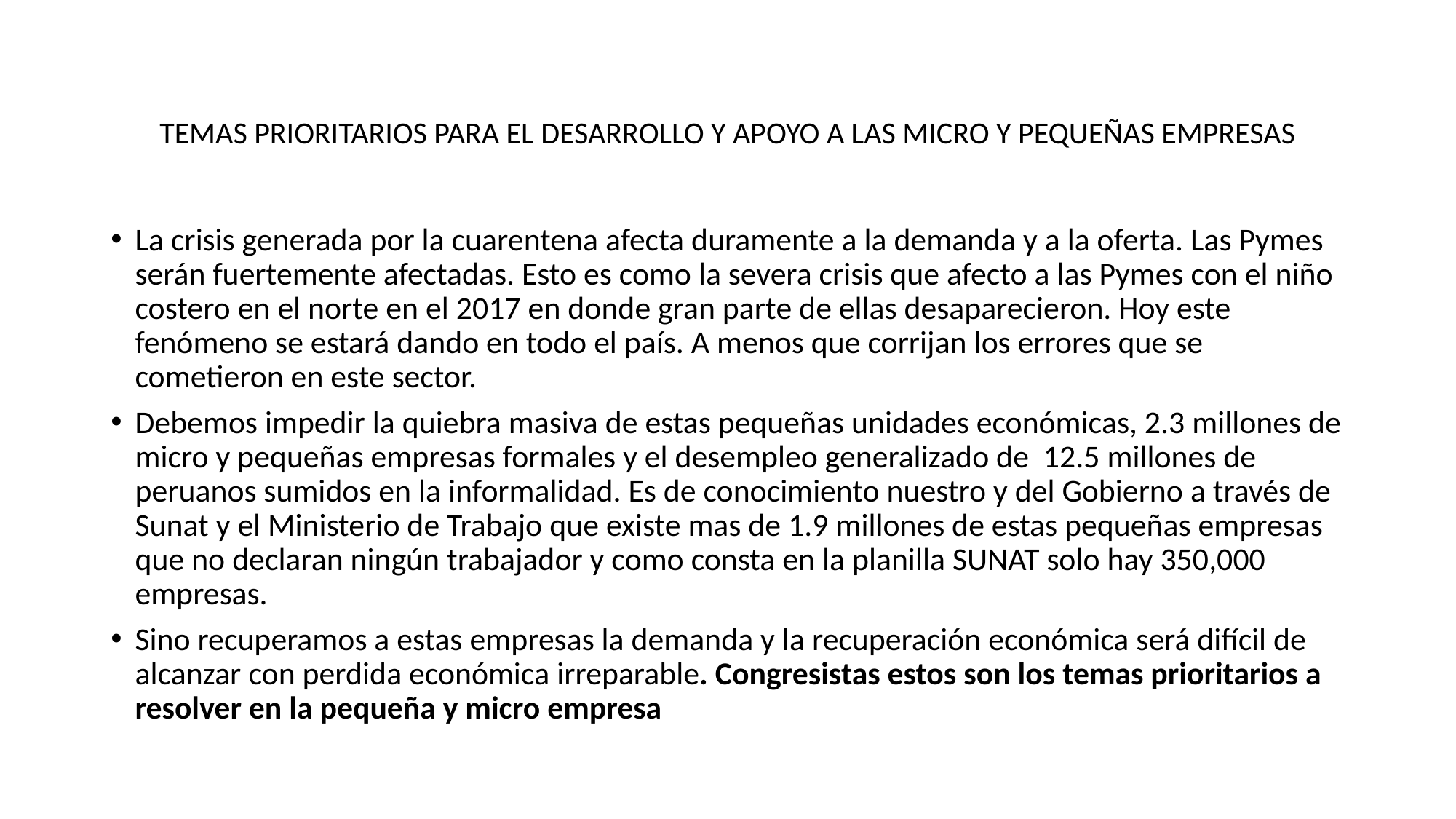

# TEMAS PRIORITARIOS PARA EL DESARROLLO Y APOYO A LAS MICRO Y PEQUEÑAS EMPRESAS
La crisis generada por la cuarentena afecta duramente a la demanda y a la oferta. Las Pymes serán fuertemente afectadas. Esto es como la severa crisis que afecto a las Pymes con el niño costero en el norte en el 2017 en donde gran parte de ellas desaparecieron. Hoy este fenómeno se estará dando en todo el país. A menos que corrijan los errores que se cometieron en este sector.
Debemos impedir la quiebra masiva de estas pequeñas unidades económicas, 2.3 millones de micro y pequeñas empresas formales y el desempleo generalizado de  12.5 millones de peruanos sumidos en la informalidad. Es de conocimiento nuestro y del Gobierno a través de Sunat y el Ministerio de Trabajo que existe mas de 1.9 millones de estas pequeñas empresas que no declaran ningún trabajador y como consta en la planilla SUNAT solo hay 350,000 empresas.
Sino recuperamos a estas empresas la demanda y la recuperación económica será difícil de alcanzar con perdida económica irreparable. Congresistas estos son los temas prioritarios a resolver en la pequeña y micro empresa